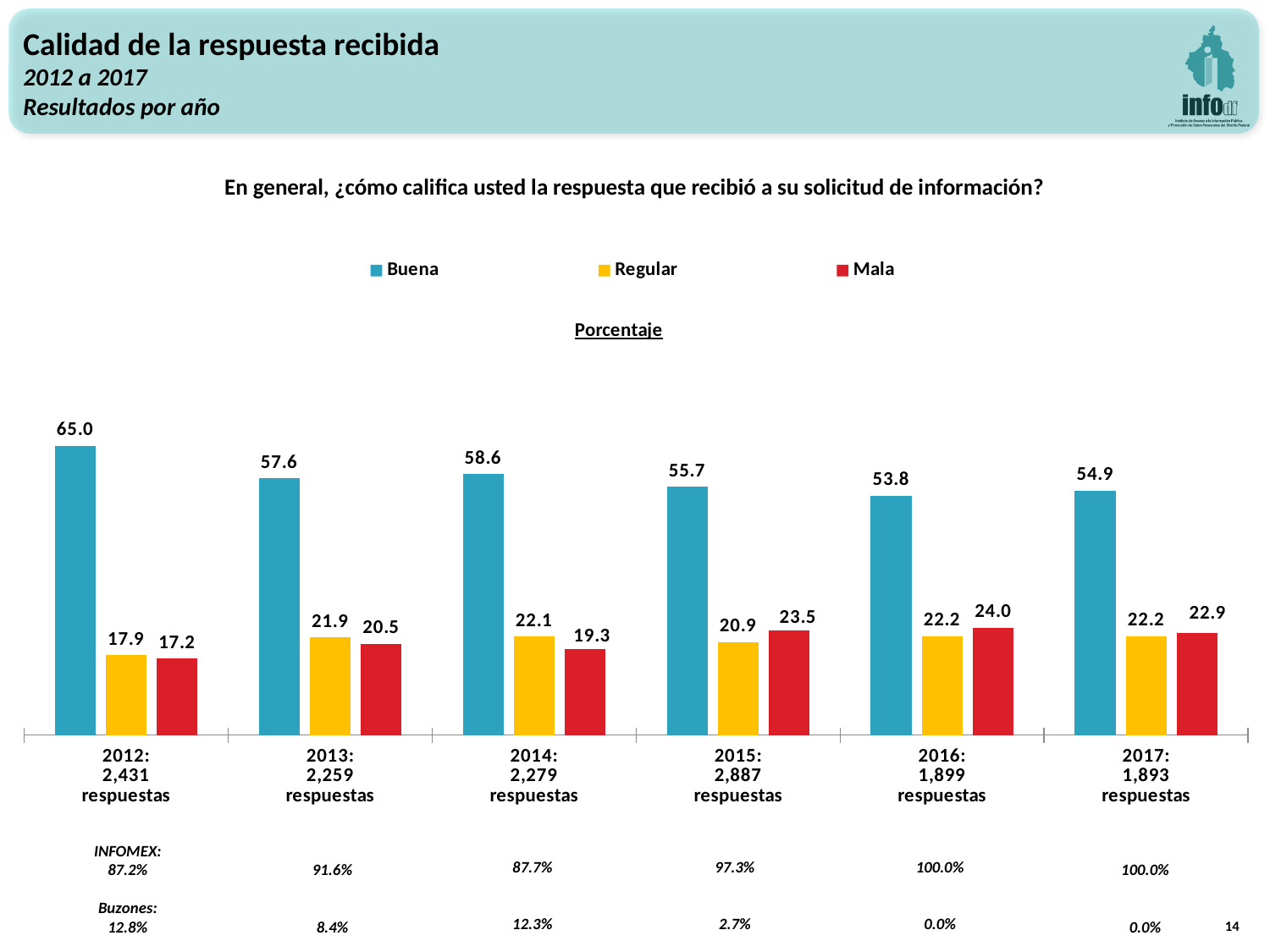

Calidad de la respuesta recibida
2012 a 2017
Resultados por año
En general, ¿cómo califica usted la respuesta que recibió a su solicitud de información?

### Chart: Porcentaje

| Category | Buena | Regular | Mala |
|---|---|---|---|
| 2012:
2,431
respuestas | 64.95269436445908 | 17.893870835047306 | 17.153434800493624 |
| 2013:
2,259
respuestas | 57.61736049601417 | 21.87776793622675 | 20.50487156775908 |
| 2014:
2,279
respuestas | 58.6 | 22.07373271889401 | 19.3 |
| 2015:
2,887
respuestas | 55.7 | 20.9 | 23.5 |
| 2016:
1,899
respuestas | 53.76513954713007 | 22.22222222222222 | 24.01263823064771 |
| 2017:
1,893
respuestas | 54.886423666138406 | 22.18700475435816 | 22.92657157950343 |
87.7%

12.3%

97.3%

2.7%

100.0%

0.0%
INFOMEX: 87.2%

Buzones: 12.8%

91.6%

8.4%

100.0%

0.0%
14